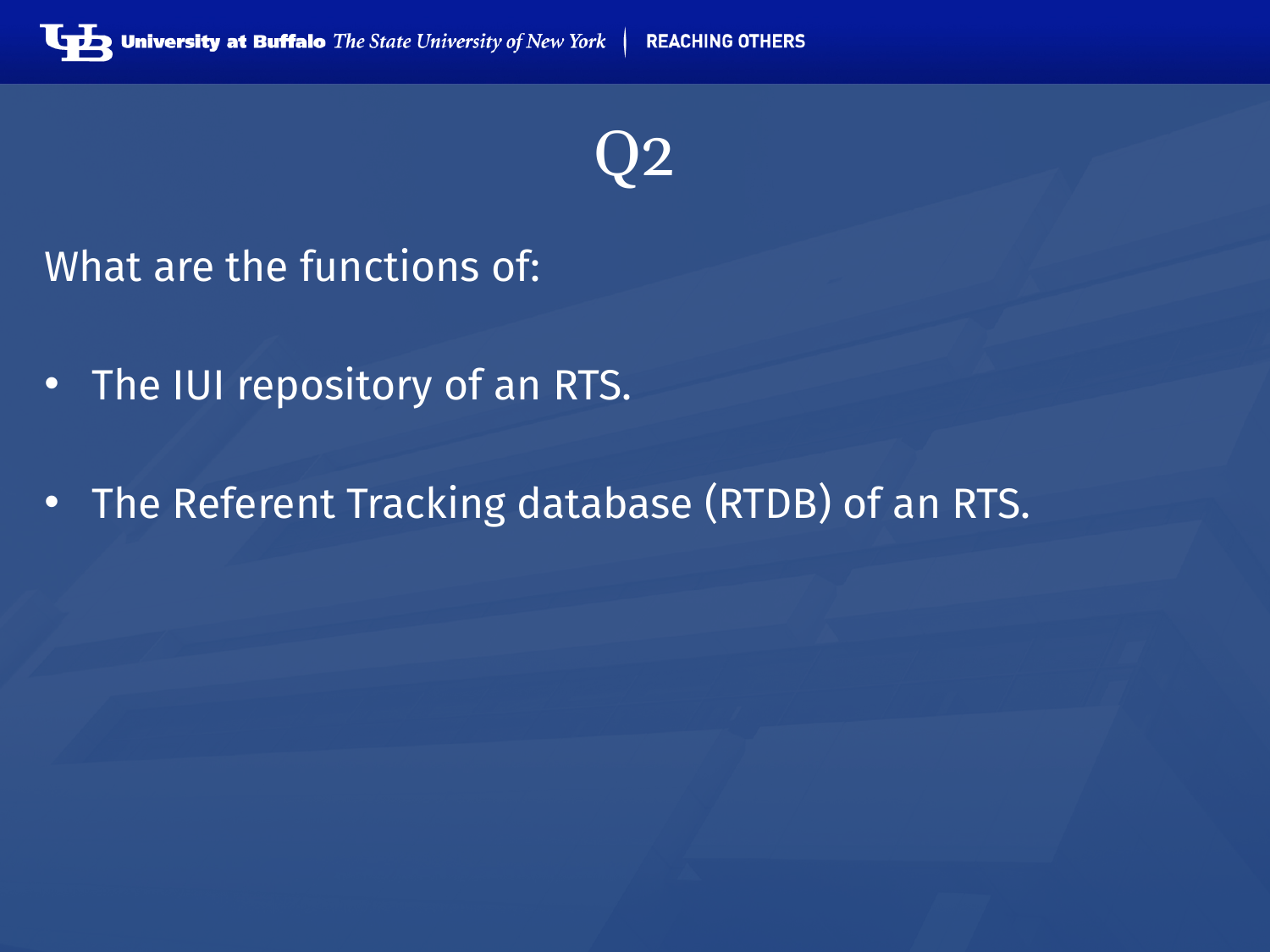

# Q2
What are the functions of:

The IUI repository of an RTS.

The Referent Tracking database (RTDB) of an RTS.